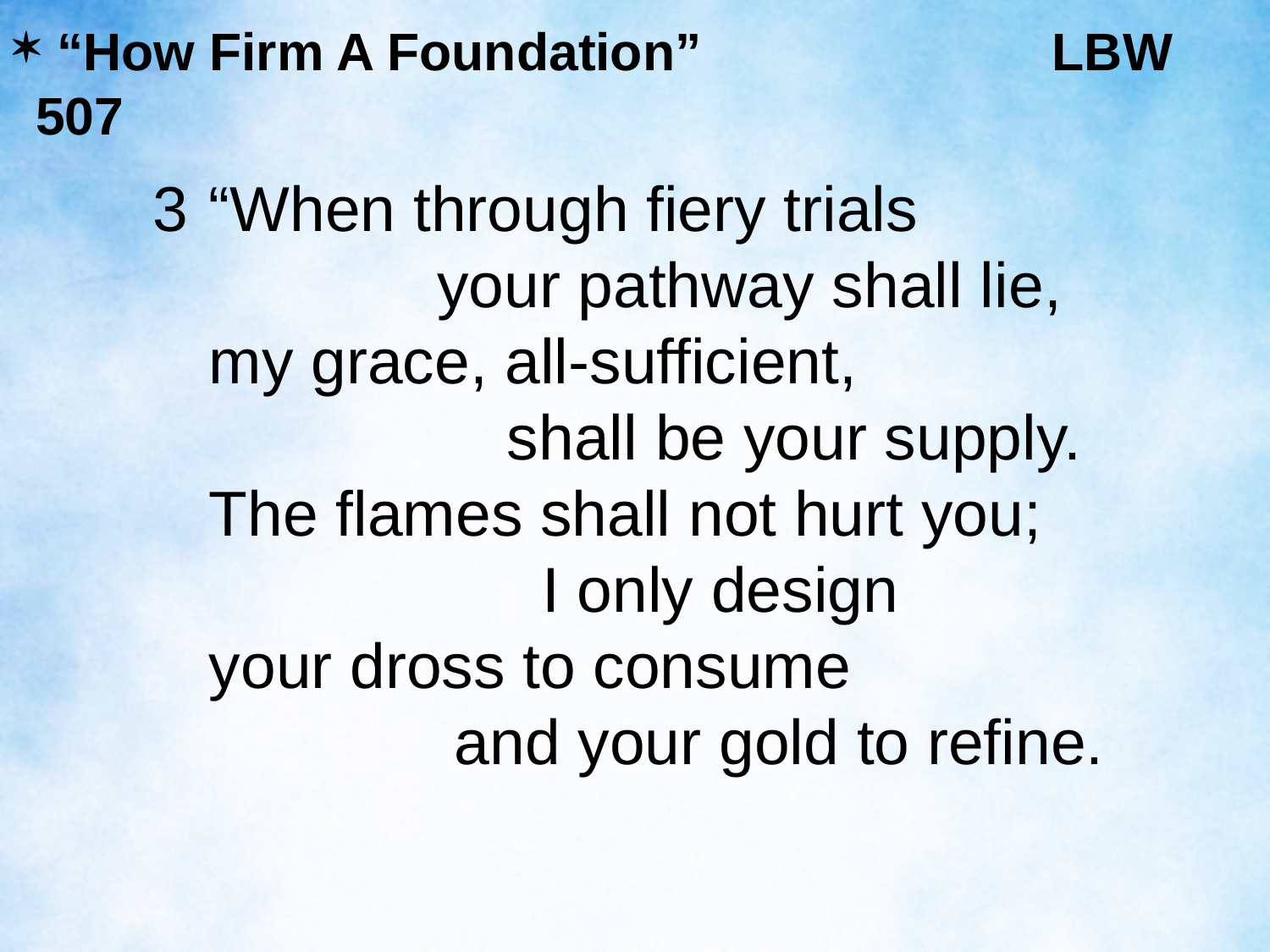

“How Firm A Foundation”                        LBW 507
3	“When through fiery trials                         your pathway shall lie,
	my grace, all-sufficient,                                shall be your supply.
	The flames shall not hurt you;                        I only design
	your dross to consume                              and your gold to refine.